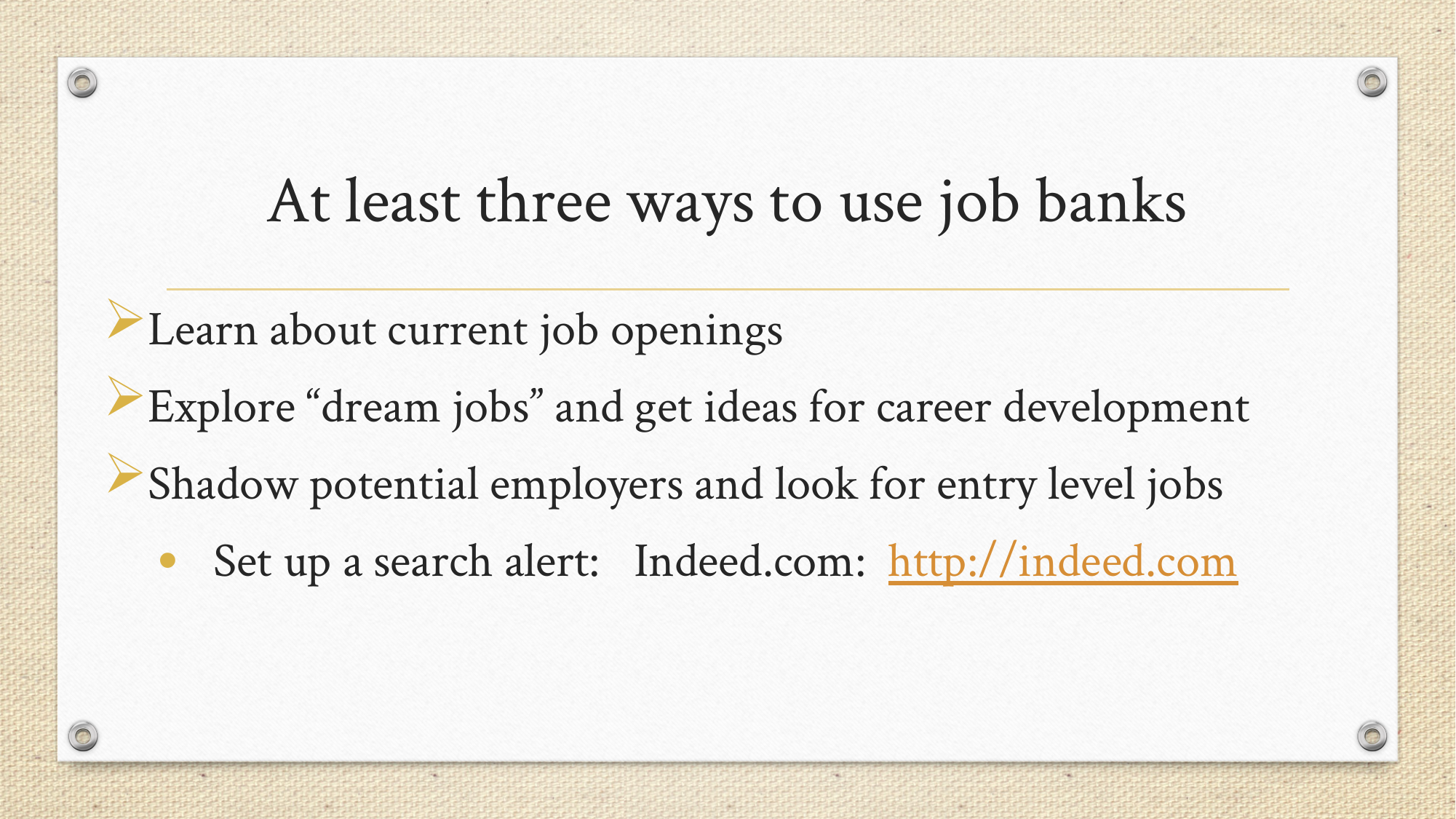

# At least three ways to use job banks
Learn about current job openings
Explore “dream jobs” and get ideas for career development
Shadow potential employers and look for entry level jobs
  Set up a search alert:   Indeed.com:  http://indeed.com